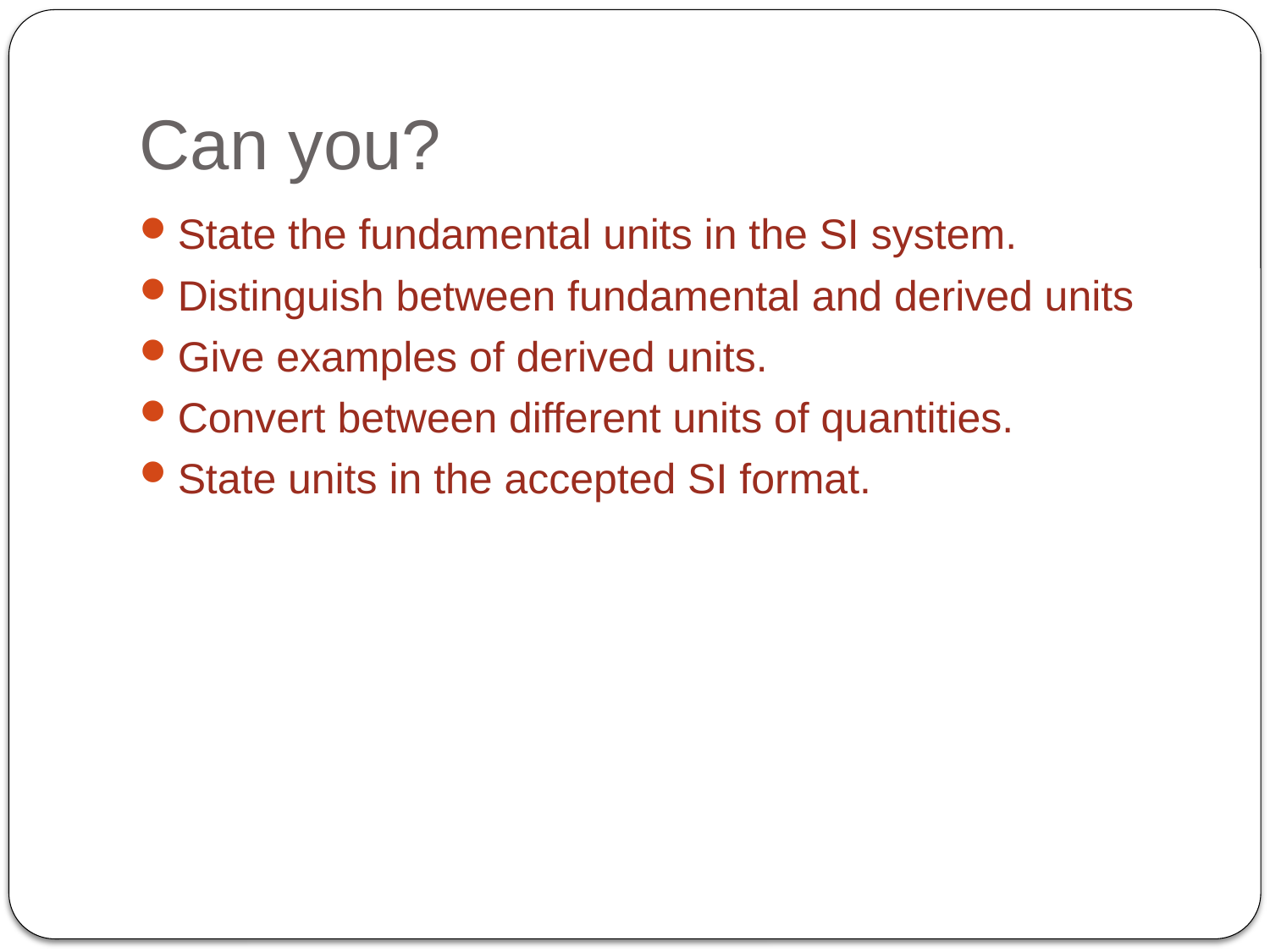

# Can you?
State the fundamental units in the SI system.
Distinguish between fundamental and derived units
Give examples of derived units.
Convert between different units of quantities.
State units in the accepted SI format.